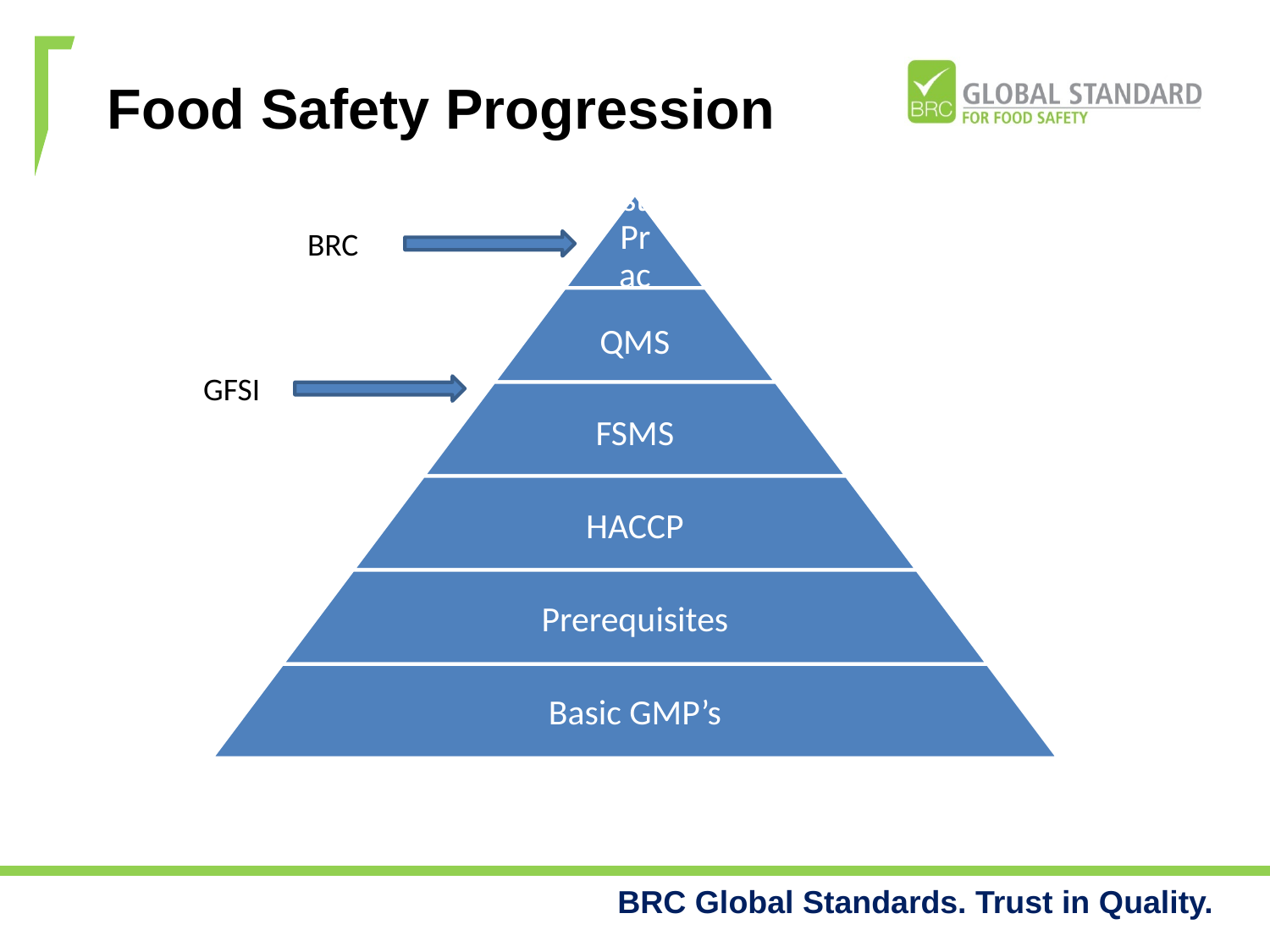

Food Safety Progression
Best Practices
QMS
FSMS
HACCP
Prerequisites
Basic GMP’s
BRC

GFSI